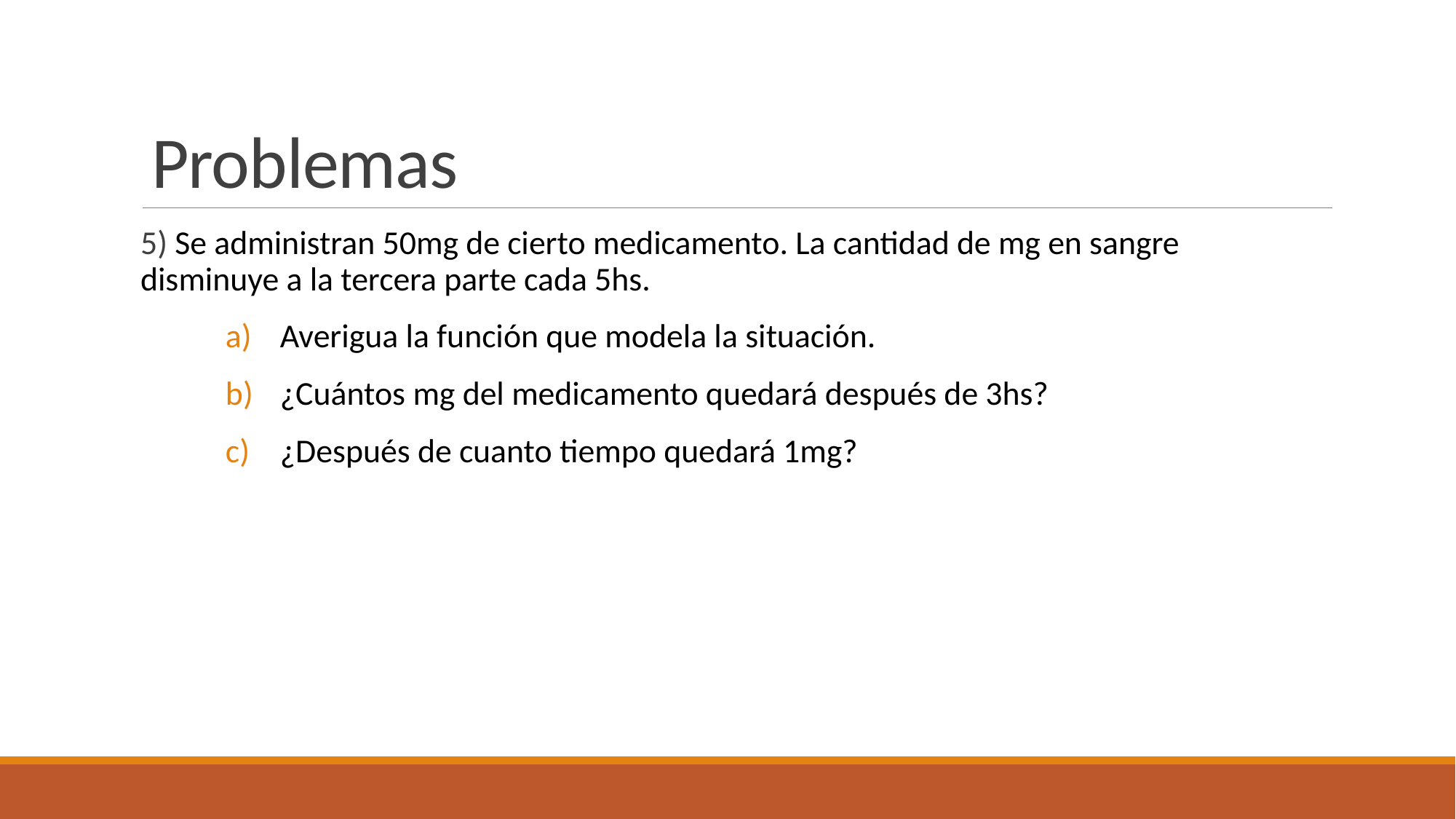

Problemas
5) Se administran 50mg de cierto medicamento. La cantidad de mg en sangre disminuye a la tercera parte cada 5hs.
Averigua la función que modela la situación.
¿Cuántos mg del medicamento quedará después de 3hs?
¿Después de cuanto tiempo quedará 1mg?